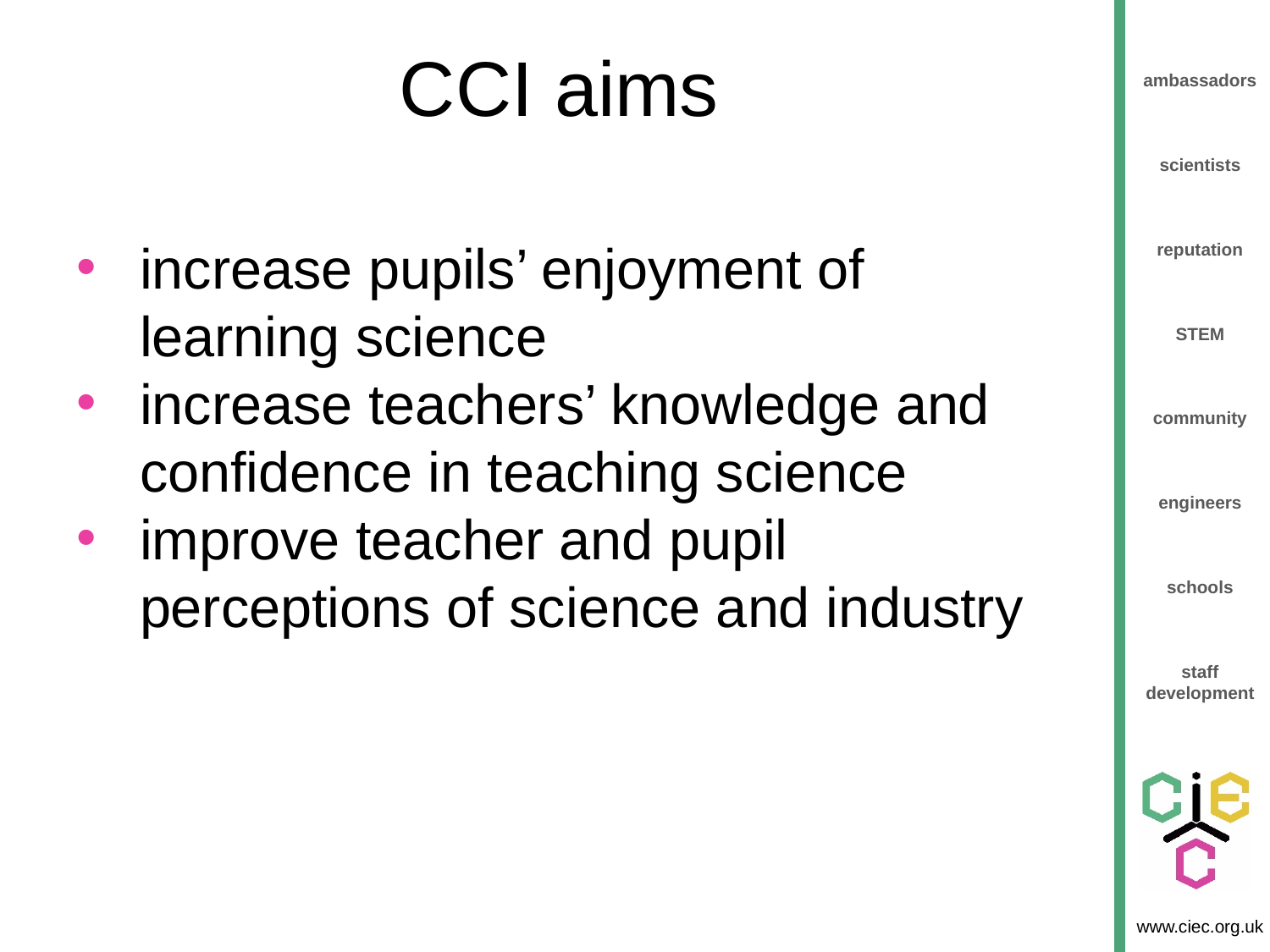

# CCI aims
increase pupils’ enjoyment of learning science
increase teachers’ knowledge and confidence in teaching science
improve teacher and pupil perceptions of science and industry